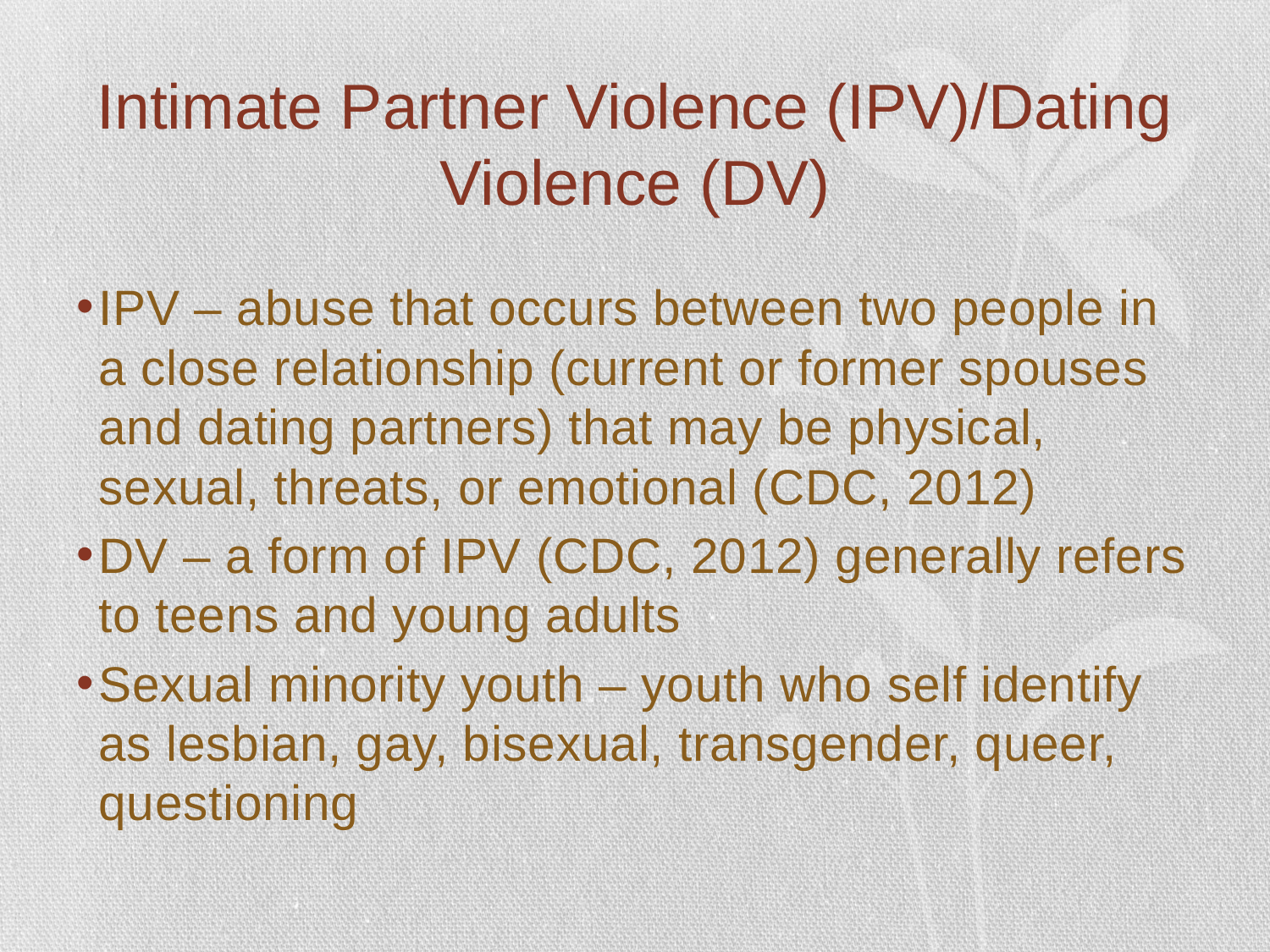

# Intimate Partner Violence (IPV)/Dating Violence (DV)
IPV – abuse that occurs between two people in a close relationship (current or former spouses and dating partners) that may be physical, sexual, threats, or emotional (CDC, 2012)
DV – a form of IPV (CDC, 2012) generally refers to teens and young adults
Sexual minority youth – youth who self identify as lesbian, gay, bisexual, transgender, queer, questioning